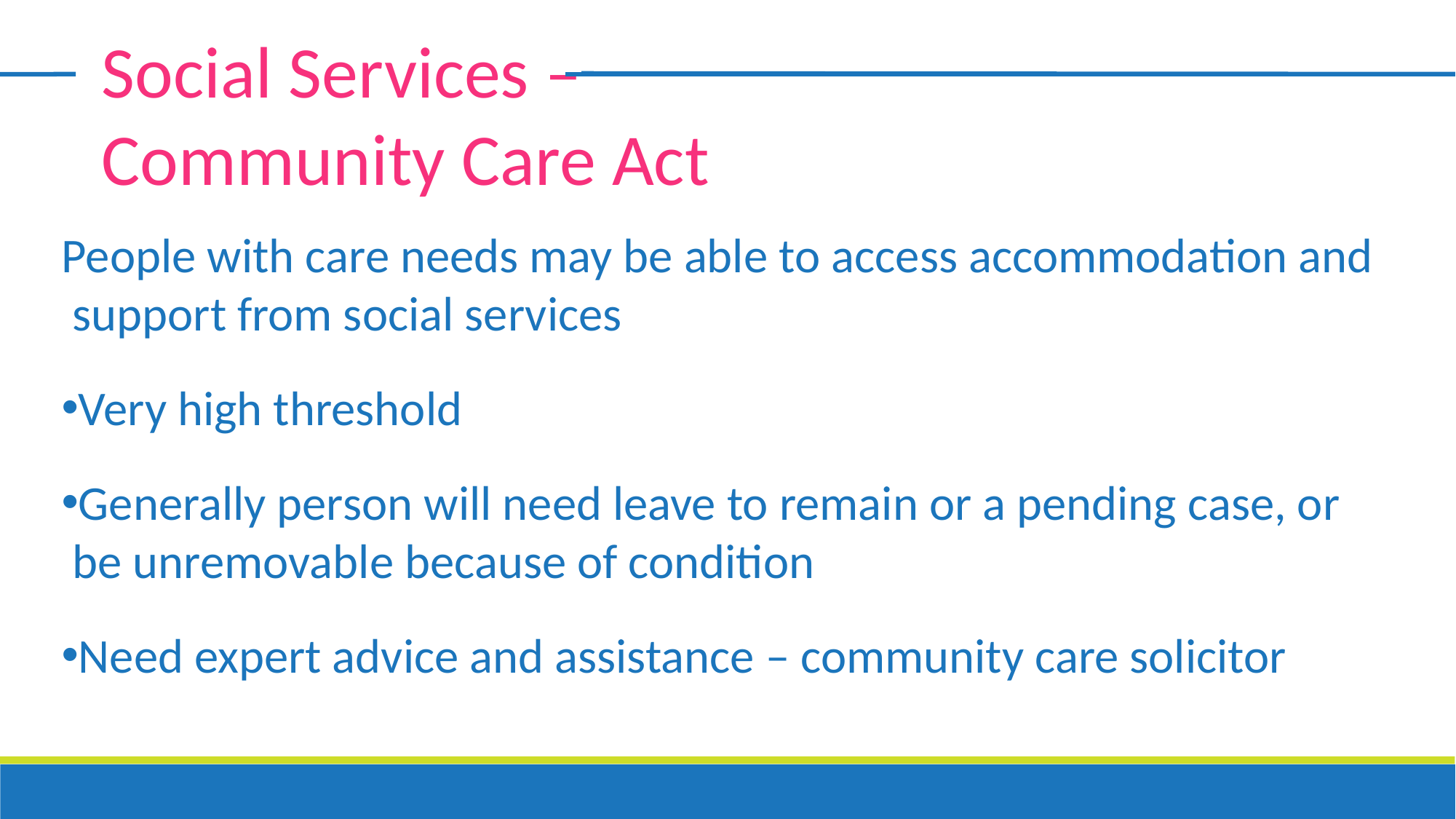

Social Services – Community Care Act
People with care needs may be able to access accommodation and support from social services
Very high threshold
Generally person will need leave to remain or a pending case, or be unremovable because of condition
Need expert advice and assistance – community care solicitor